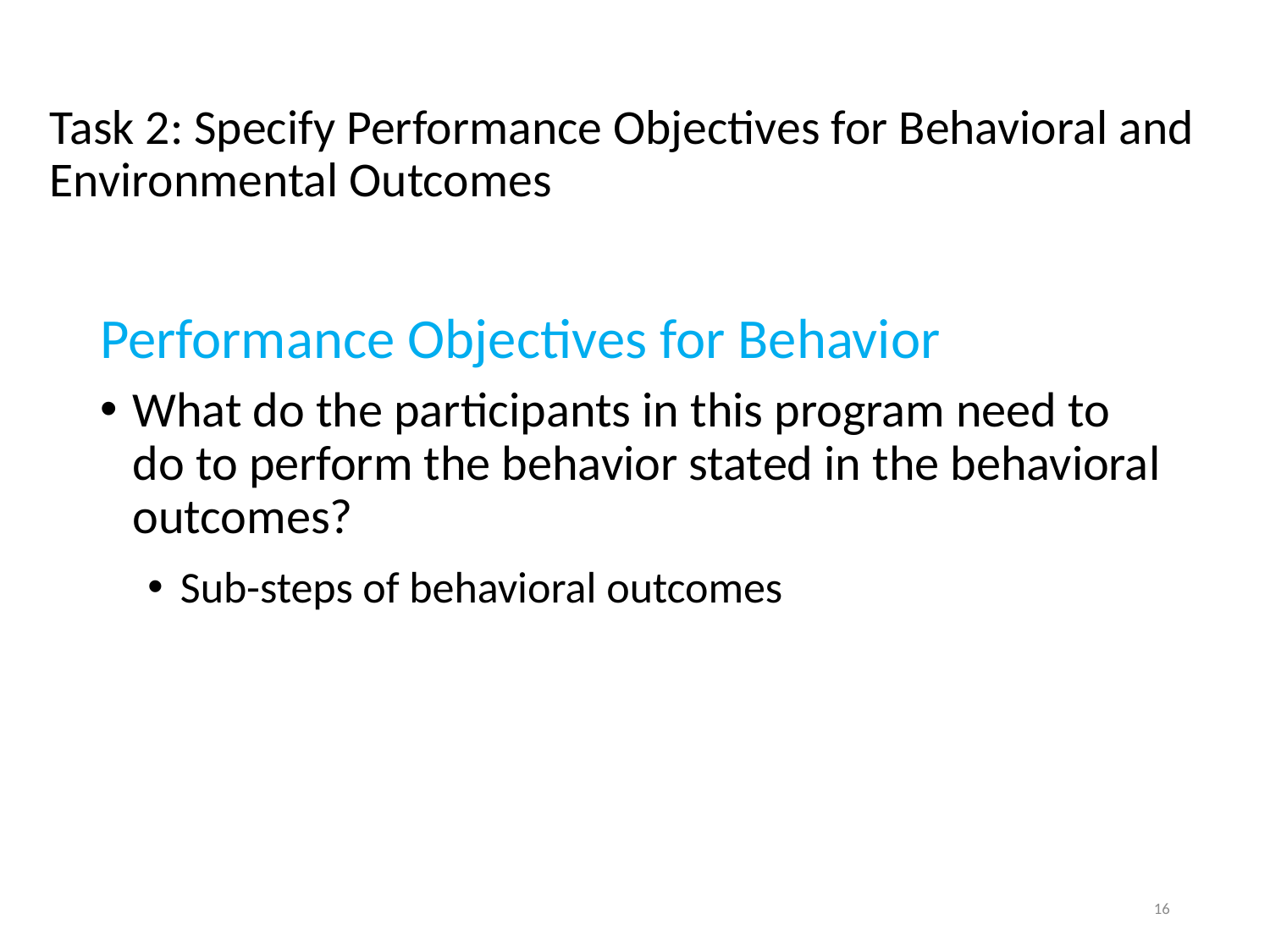

# Task 2: Specify Performance Objectives for Behavioral and Environmental Outcomes
Performance Objectives for Behavior
What do the participants in this program need to do to perform the behavior stated in the behavioral outcomes?
Sub-steps of behavioral outcomes
16